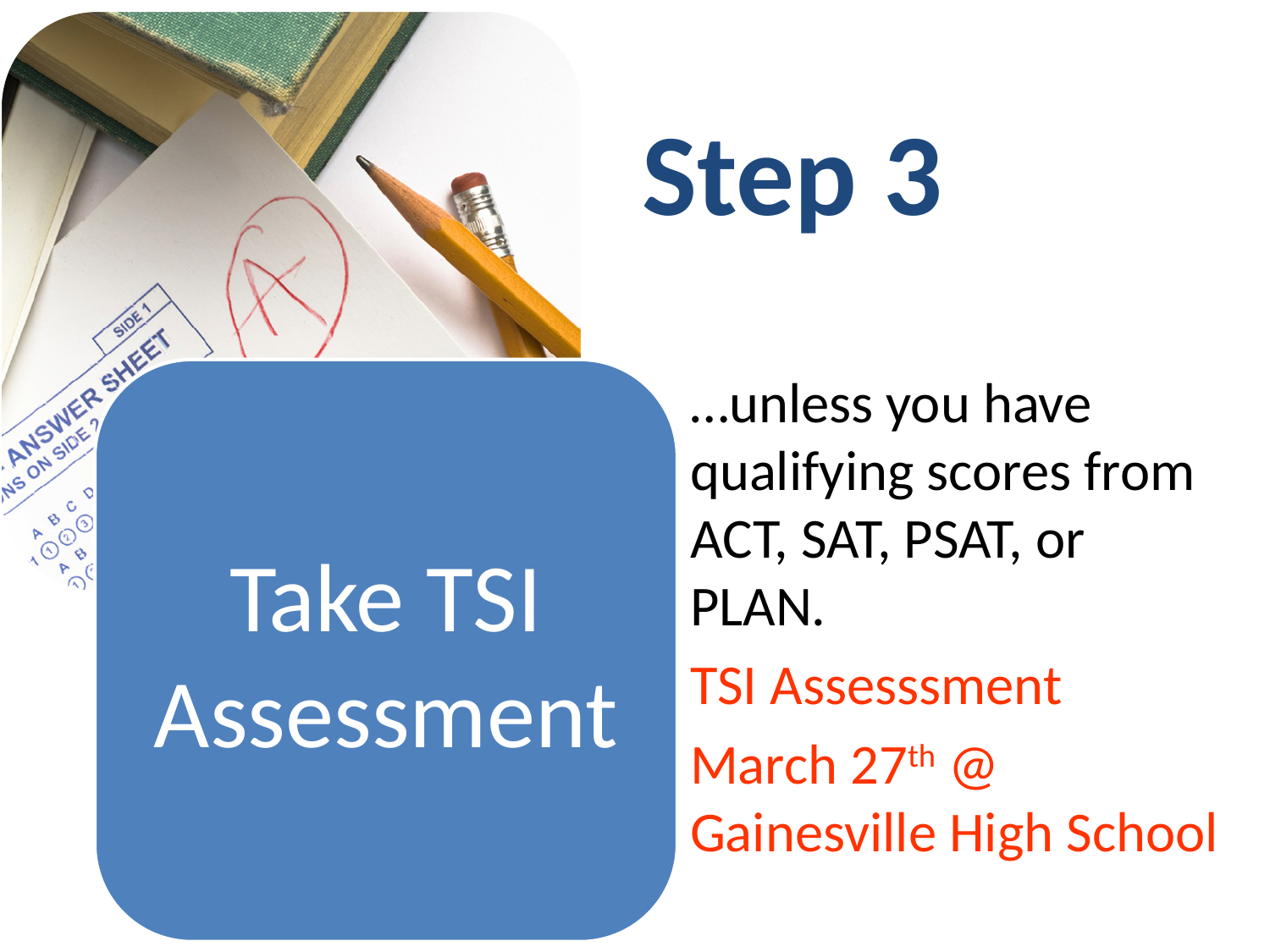

Take TSI Assessment
# Step 3
…unless you have qualifying scores from ACT, SAT, PSAT, or PLAN.
TSI Assesssment
March 27th @ Gainesville High School